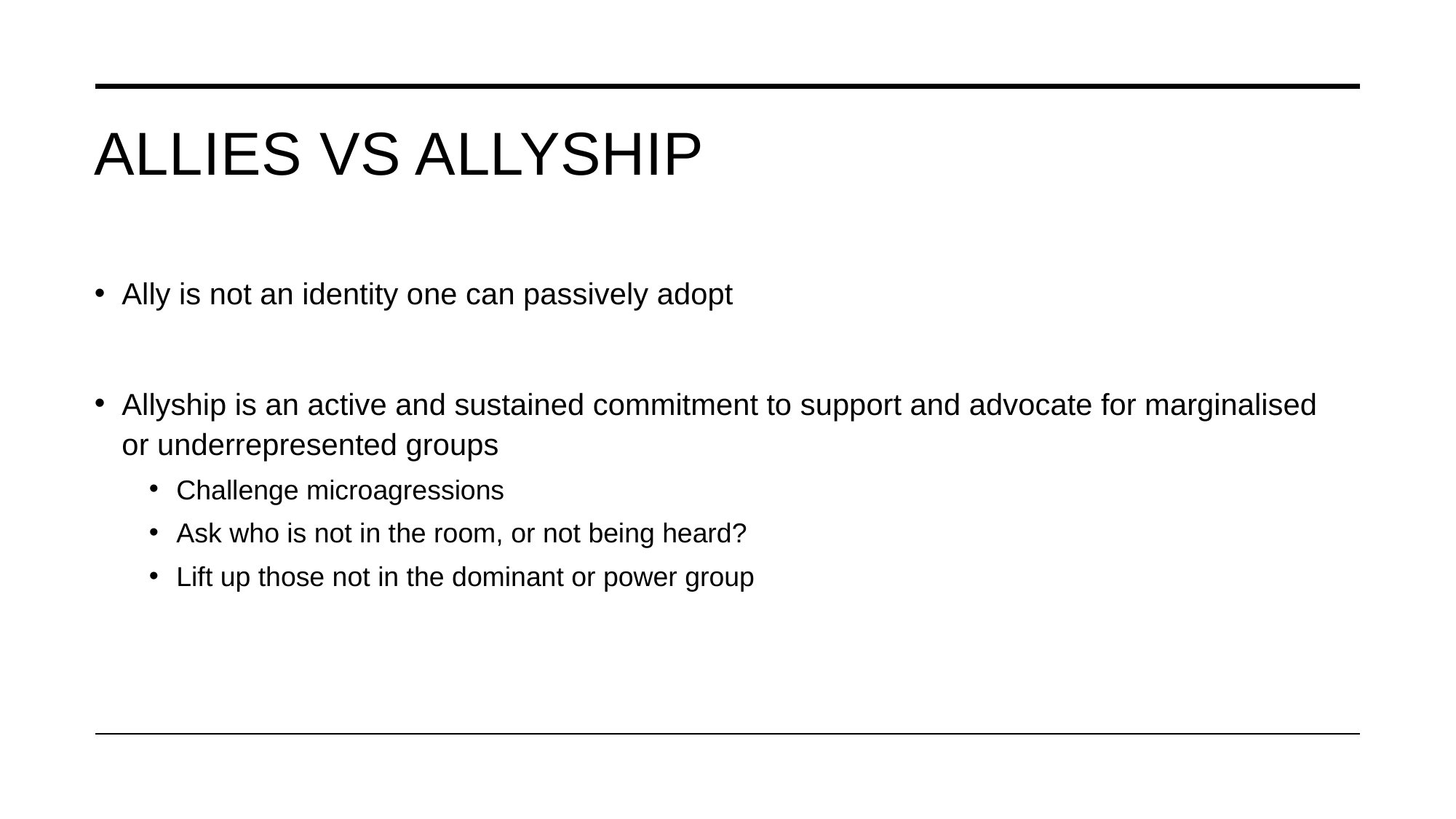

# Allies vs allyship
Ally is not an identity one can passively adopt

Allyship is an active and sustained commitment to support and advocate for marginalised or underrepresented groups
Challenge microagressions
Ask who is not in the room, or not being heard?
Lift up those not in the dominant or power group